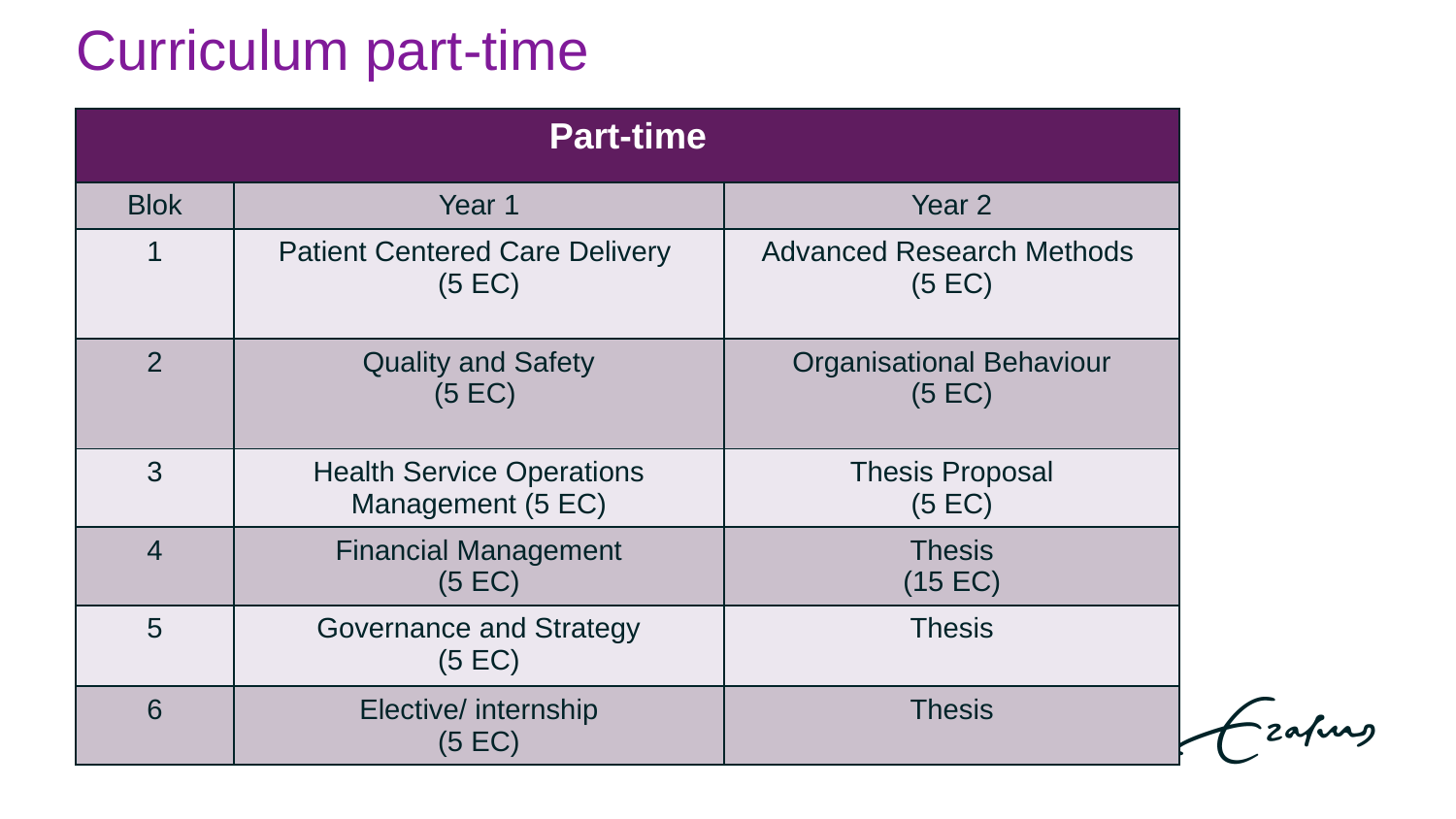

# Curriculum part-time
| Part-time |  |  |
| --- | --- | --- |
| Blok | Year 1 | Year 2 |
| 1 | Patient Centered Care Delivery (5 EC) | Advanced Research Methods (5 EC) |
| 2 | Quality and Safety (5 EC) | Organisational Behaviour (5 EC) |
| 3 | Health Service Operations Management (5 EC) | Thesis Proposal (5 EC) |
| 4 | Financial Management (5 EC) | Thesis (15 EC) |
| 5 | Governance and Strategy (5 EC) | Thesis |
| 6 | Elective/ internship (5 EC) | Thesis |